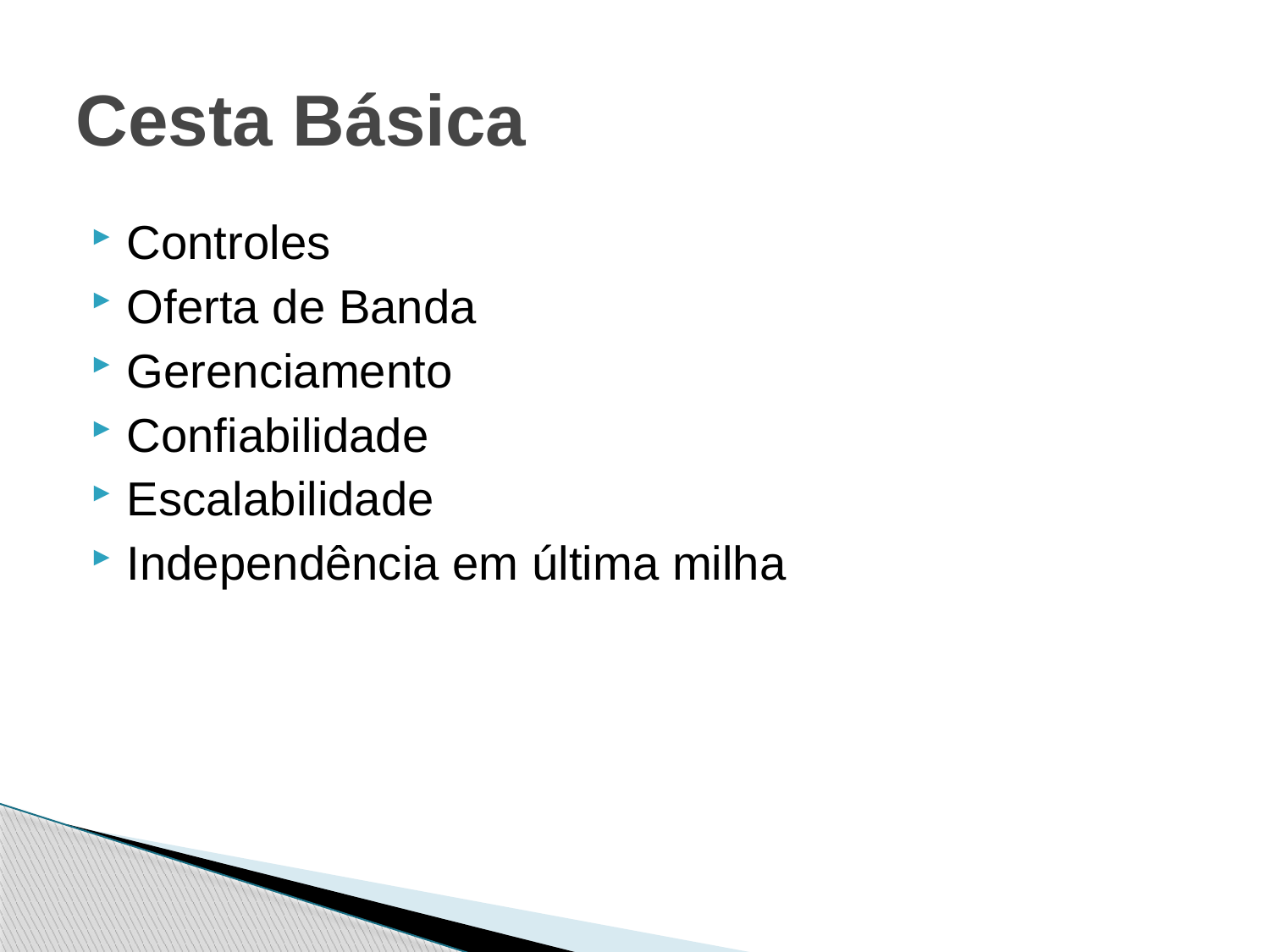

# Cesta Básica
Controles
Oferta de Banda
Gerenciamento
Confiabilidade
Escalabilidade
Independência em última milha